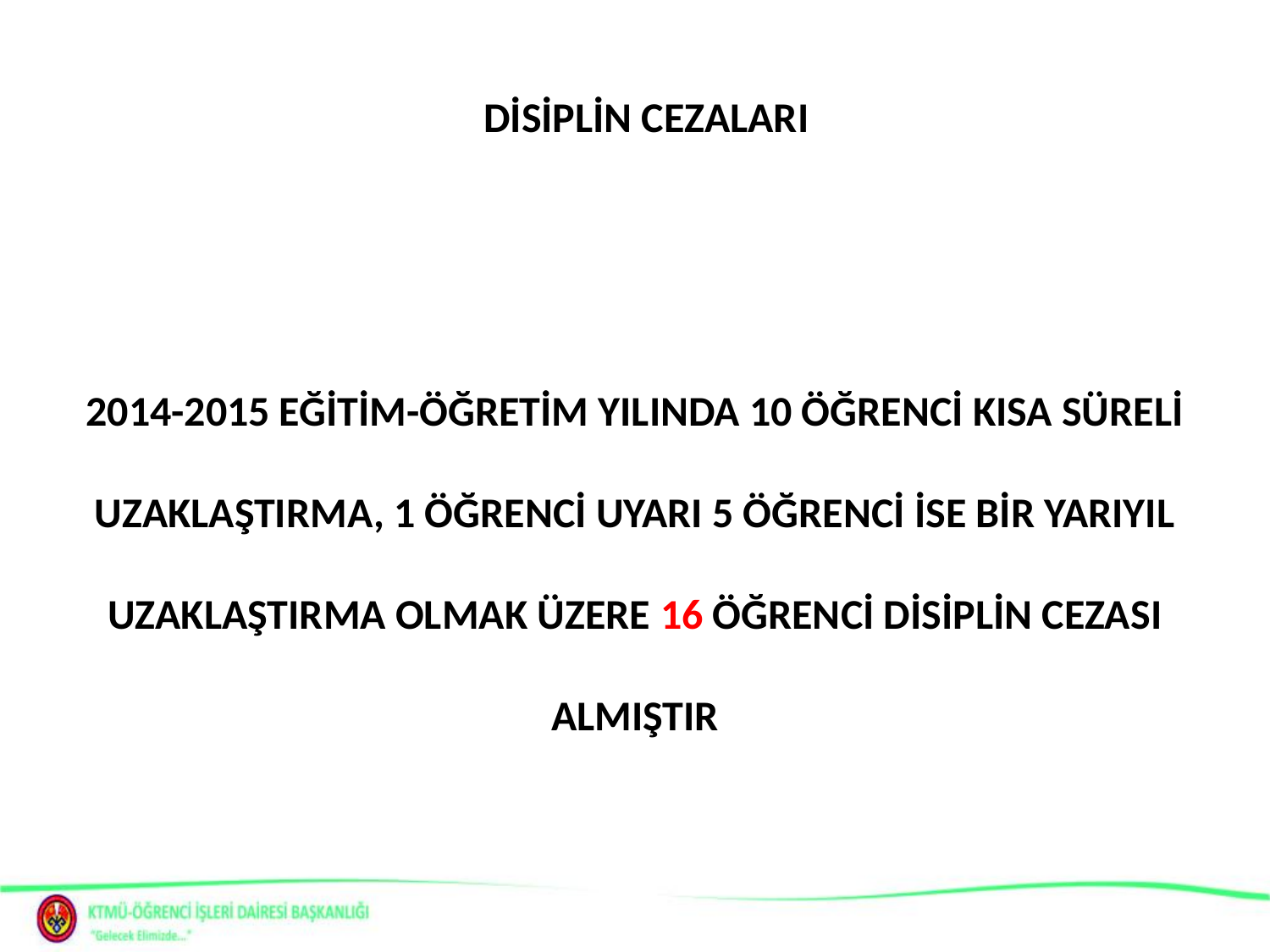

# DİSİPLİN CEZALARI
2014-2015 EĞİTİM-ÖĞRETİM YILINDA 10 ÖĞRENCİ KISA SÜRELİ UZAKLAŞTIRMA, 1 ÖĞRENCİ UYARI 5 ÖĞRENCİ İSE BİR YARIYIL UZAKLAŞTIRMA OLMAK ÜZERE 16 ÖĞRENCİ DİSİPLİN CEZASI ALMIŞTIR